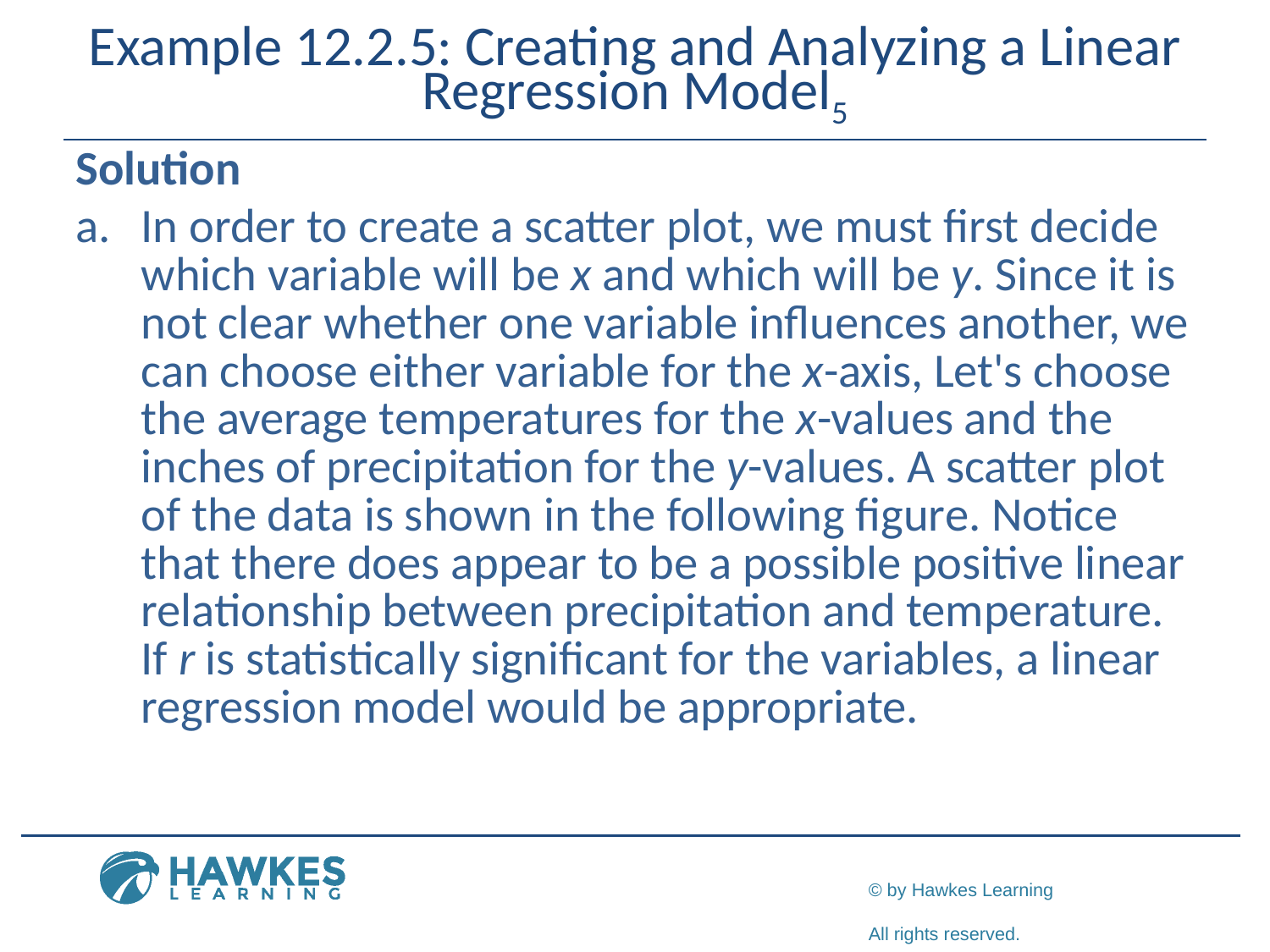

# Example 12.2.5: Creating and Analyzing a Linear Regression Model5
Solution
a.	​In order to create a scatter plot, we must first decide which variable will be x and which will be y. Since it is not clear whether one variable influences another, we can choose either variable for the x-axis, Let's choose the average temperatures for the x-values and the inches of precipitation for the y-values. A scatter plot of the data is shown in the following figure. Notice that there does appear to be a possible positive linear relationship between precipitation and temperature. If r is statistically significant for the variables, a linear regression model would be appropriate.
​